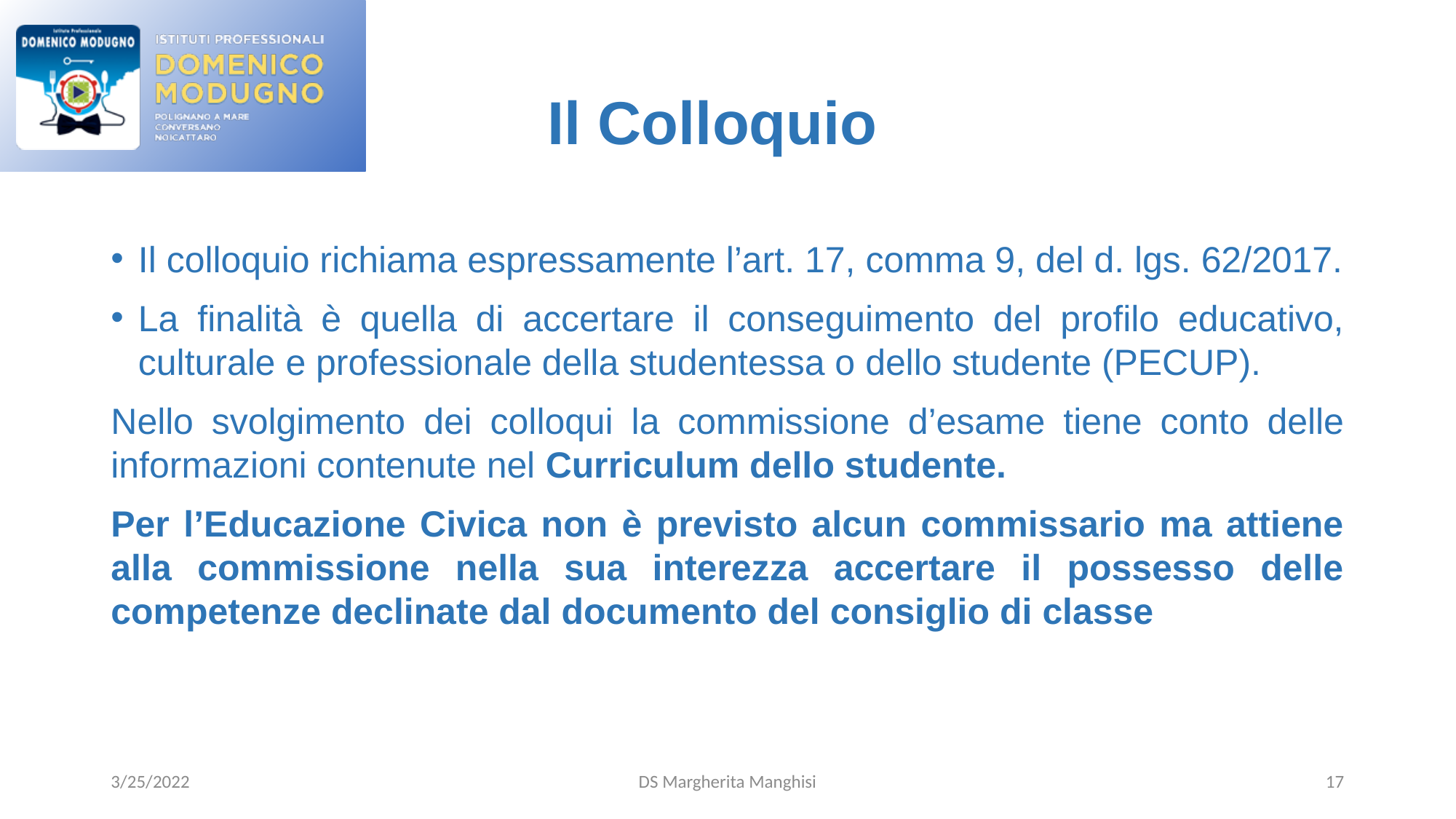

# Il Colloquio
Il colloquio richiama espressamente l’art. 17, comma 9, del d. lgs. 62/2017.
La finalità è quella di accertare il conseguimento del profilo educativo, culturale e professionale della studentessa o dello studente (PECUP).
Nello svolgimento dei colloqui la commissione d’esame tiene conto delle informazioni contenute nel Curriculum dello studente.
Per l’Educazione Civica non è previsto alcun commissario ma attiene alla commissione nella sua interezza accertare il possesso delle competenze declinate dal documento del consiglio di classe
3/25/2022
DS Margherita Manghisi
17